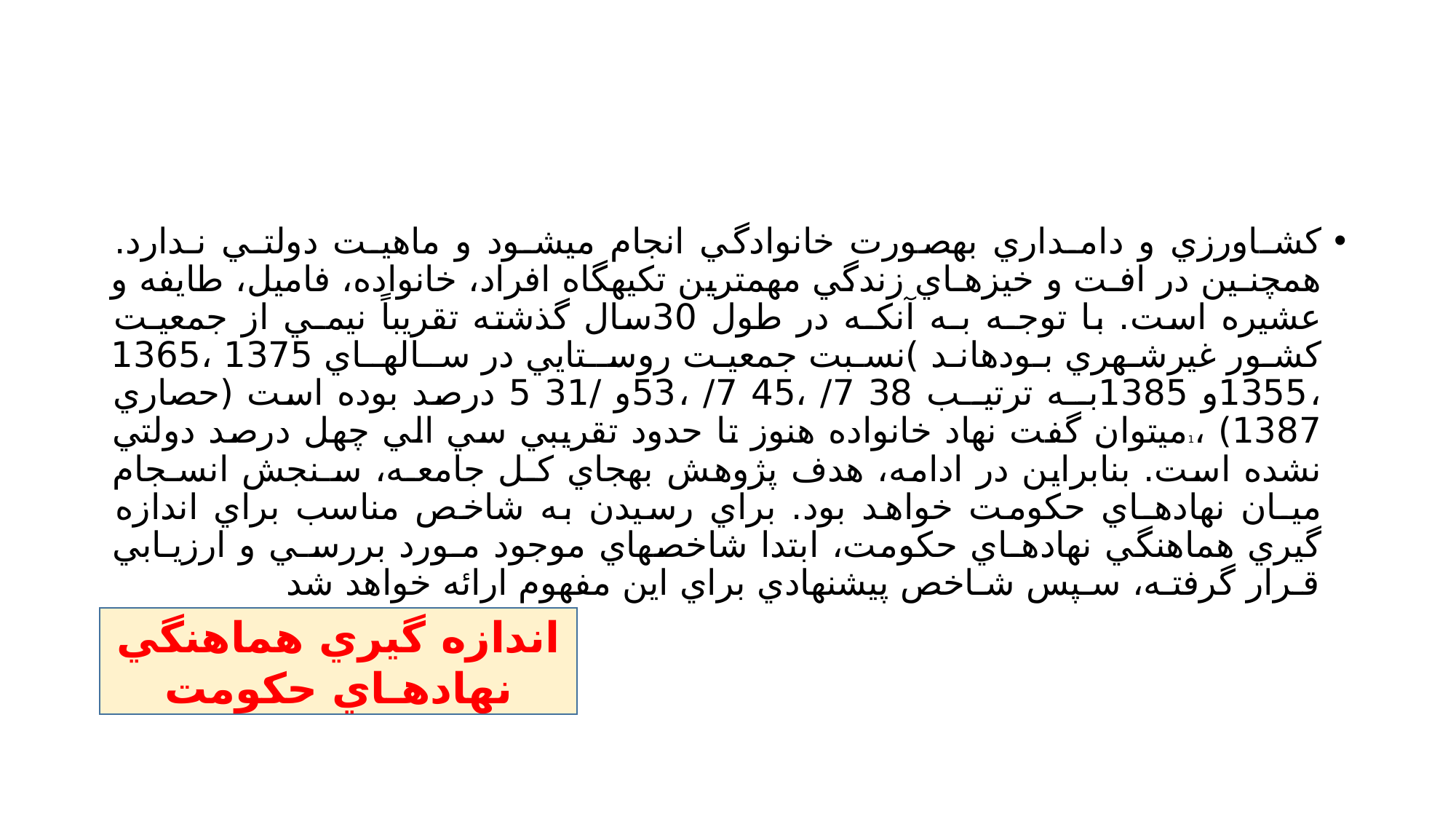

#
كشـاورزي و دامـداري بهصورت خانوادگي انجام ميشـود و ماهيـت دولتـي نـدارد. همچنـين در افـت و خيزهـاي زندگي مهمترين تكيهگاه افراد، خانواده، فاميل، طايفه و عشيره است. با توجـه بـه آنكـه در طول 30سال گذشته تقريباً نيمـي از جمعيـت كشـور غيرشـهري بـودهانـد )نسـبت جمعيـت روســتايي در ســالهــاي 1375 ،1365 ،1355و 1385بــه ترتيــب 38 7/ ،45 7/ ،53و /31 5 درصد بوده است (حصاري 1387) ،1ميتوان گفت نهاد خانواده هنوز تا حدود تقريبي سي الي چهل درصد دولتي نشده است. بنابراين در ادامه، هدف پژوهش بهجاي كـل جامعـه، سـنجش انسـجام ميـان نهادهـاي حكومت خواهد بود. براي رسيدن به شاخص مناسب براي اندازه گيري هماهنگي نهادهـاي حكومت، ابتدا شاخصهاي موجود مـورد بررسـي و ارزيـابي قـرار گرفتـه، سـپس شـاخص پيشنهادي براي اين مفهوم ارائه خواهد شد

اندازه گيري هماهنگي نهادهـاي حكومت